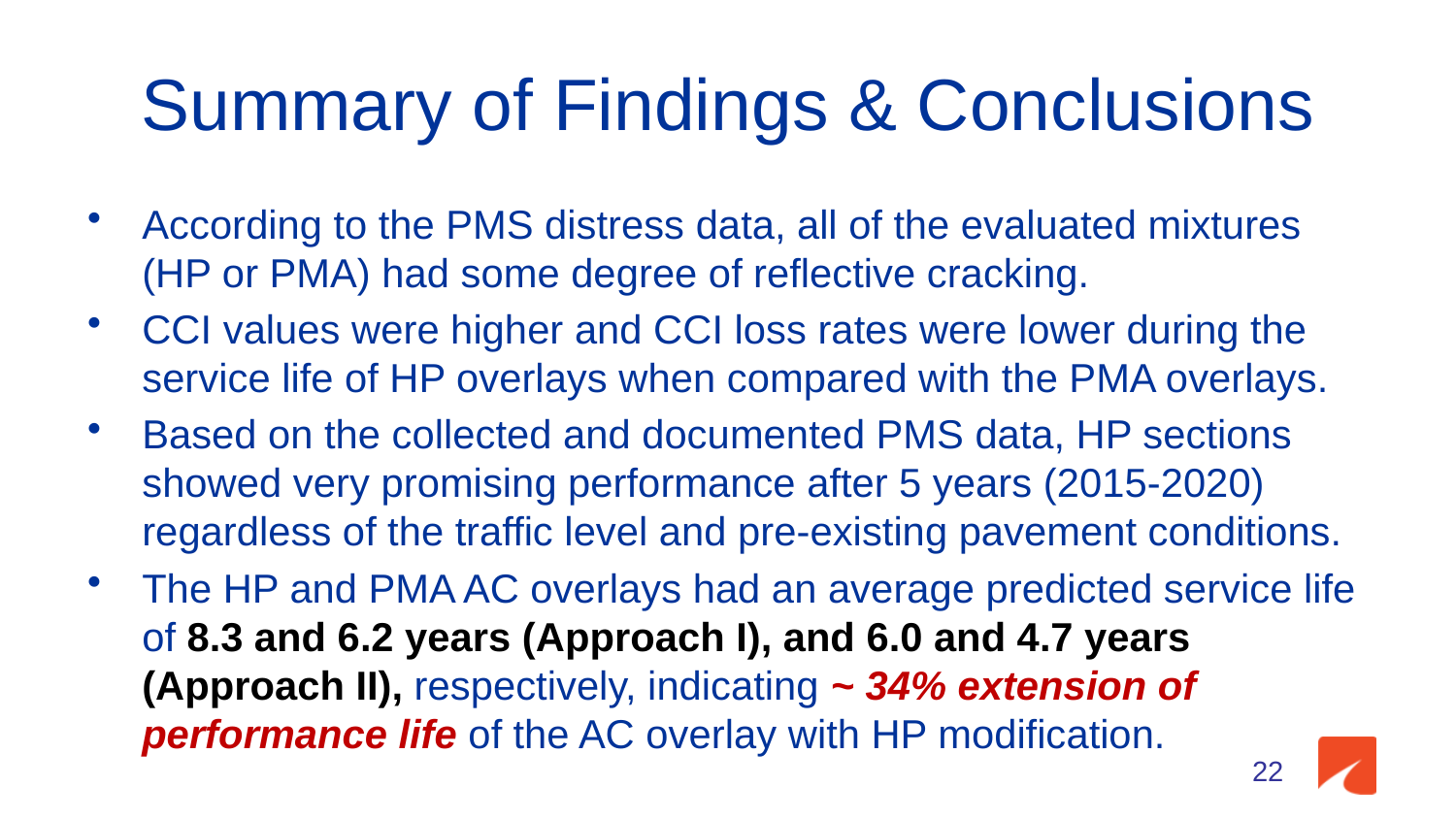

# Summary of Findings & Conclusions
According to the PMS distress data, all of the evaluated mixtures (HP or PMA) had some degree of reflective cracking.
CCI values were higher and CCI loss rates were lower during the service life of HP overlays when compared with the PMA overlays.
Based on the collected and documented PMS data, HP sections showed very promising performance after 5 years (2015-2020) regardless of the traffic level and pre-existing pavement conditions.
The HP and PMA AC overlays had an average predicted service life of 8.3 and 6.2 years (Approach I), and 6.0 and 4.7 years (Approach II), respectively, indicating ~ 34% extension of performance life of the AC overlay with HP modification.

22